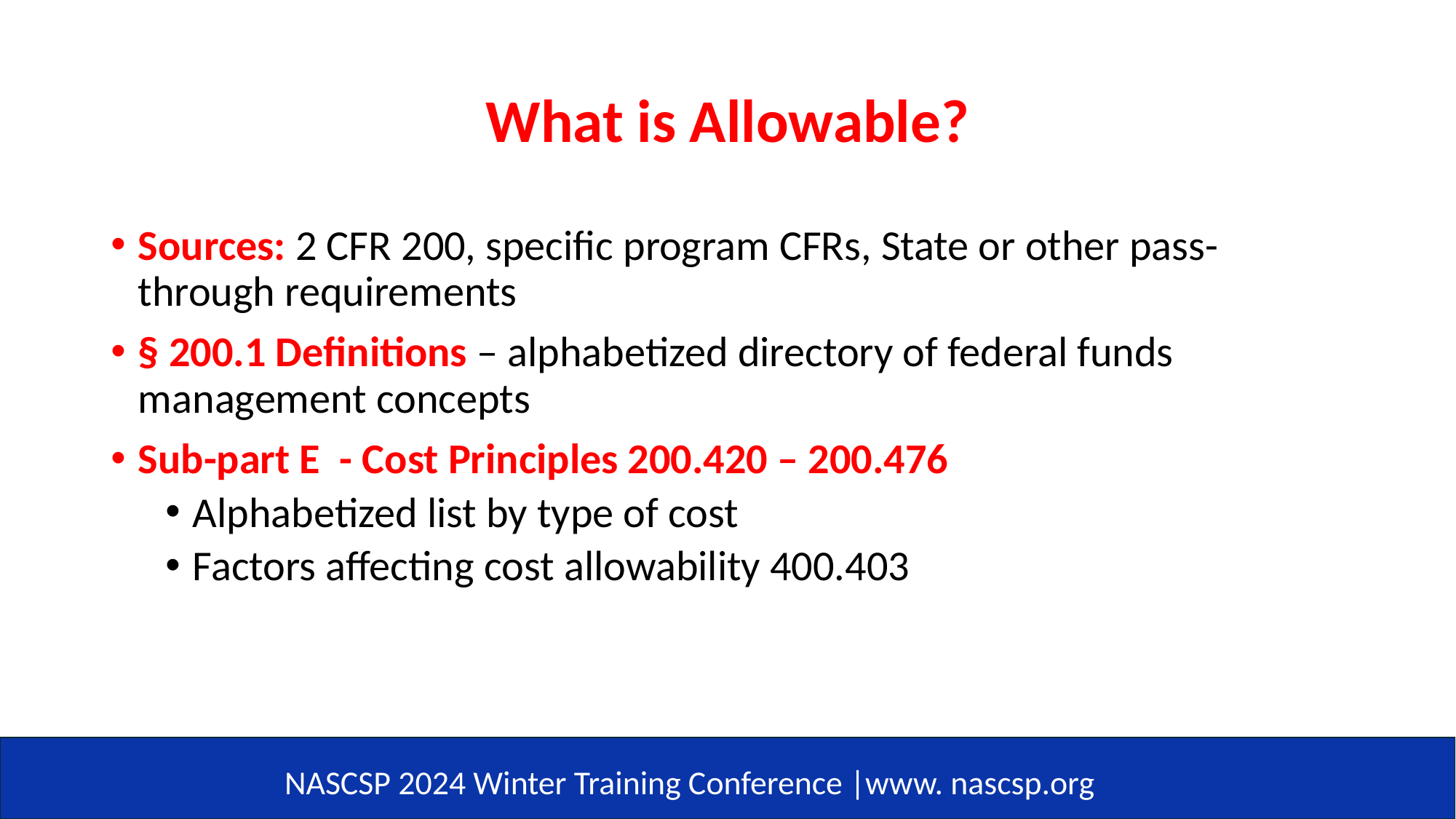

# What is Allowable?
Sources: 2 CFR 200, specific program CFRs, State or other pass-through requirements
§ 200.1 Definitions – alphabetized directory of federal funds management concepts
Sub-part E  - Cost Principles 200.420 – 200.476
Alphabetized list by type of cost
Factors affecting cost allowability 400.403